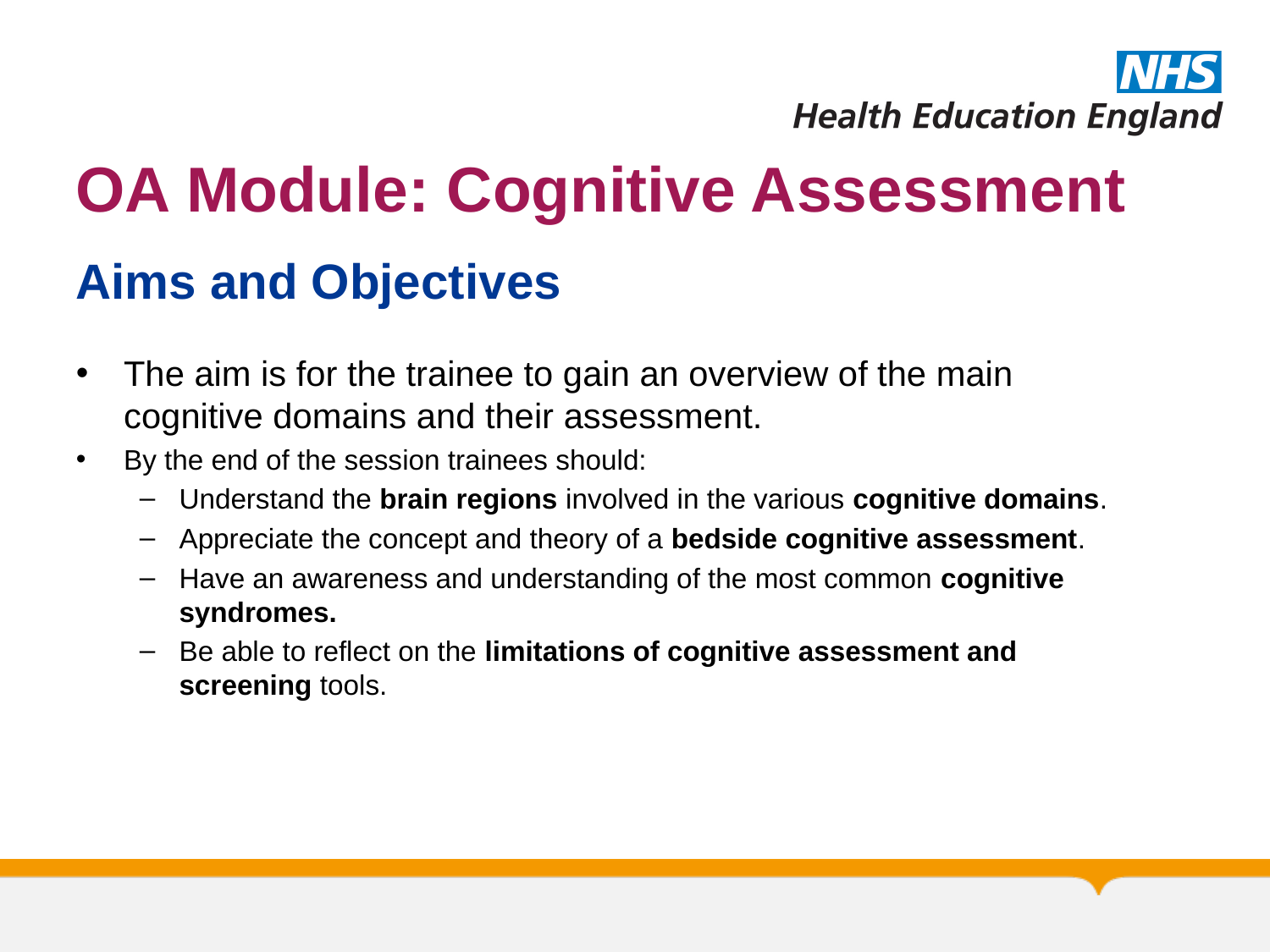

# OA Module: Cognitive Assessment
Aims and Objectives
The aim is for the trainee to gain an overview of the main cognitive domains and their assessment.
By the end of the session trainees should:
Understand the brain regions involved in the various cognitive domains.
Appreciate the concept and theory of a bedside cognitive assessment.
Have an awareness and understanding of the most common cognitive syndromes.
Be able to reflect on the limitations of cognitive assessment and screening tools.